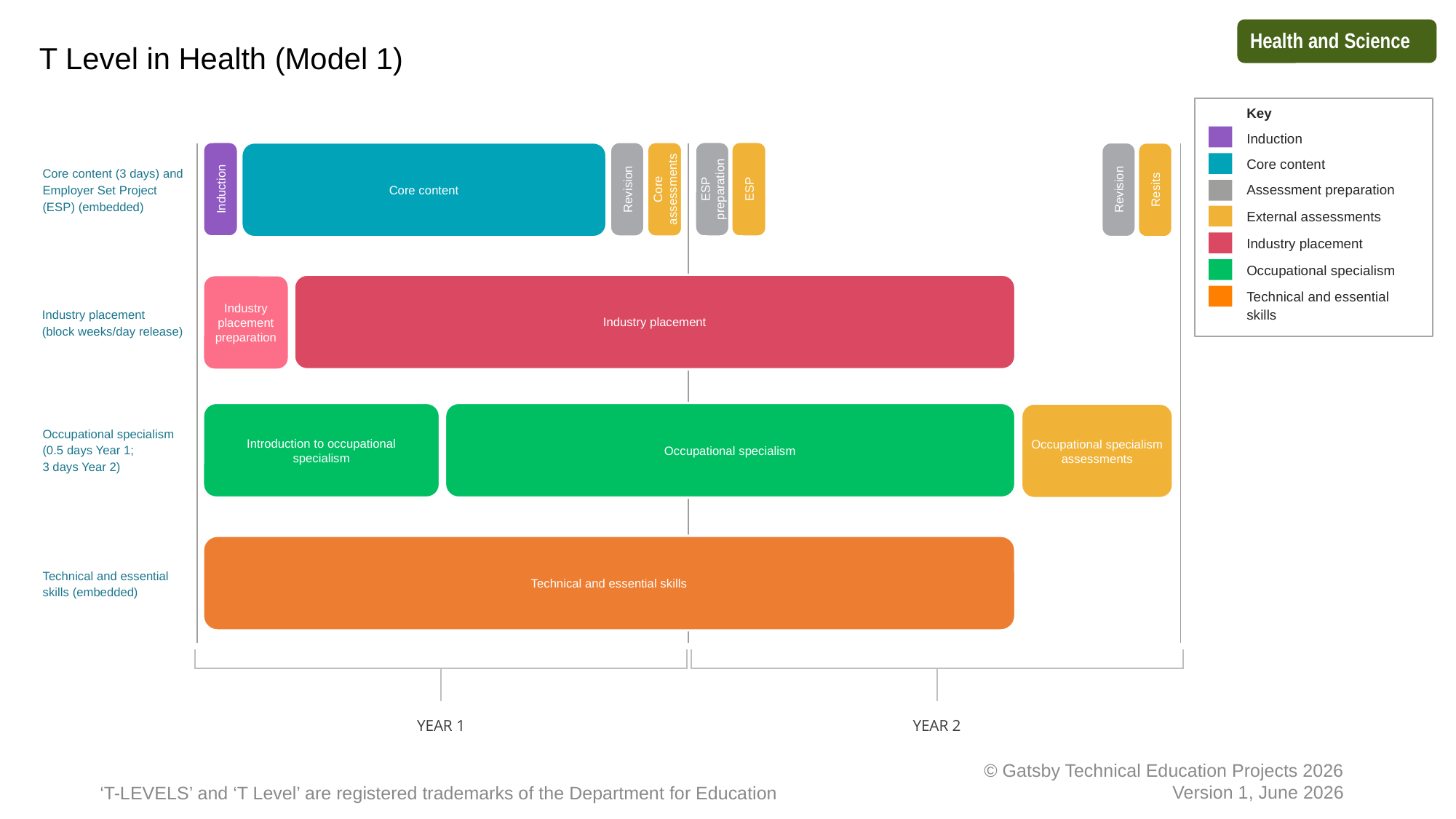

T Level in Health (Model 1)
Key
Induction
Core content
Assessment preparation
External assessments
Industry placement
Occupational specialism
Technical and essential skills

Core content

Core content (3 days) and Employer Set Project (ESP) (embedded)
Induction
ESP
Core assessments
ESP preparation
Revision
Revision
Resits

Industry placement
Industry placement preparation

Industry placement
(block weeks/day release)
Introduction to occupational specialism
Occupational specialism
Occupational specialism assessments
Occupational specialism
(0.5 days Year 1;
3 days Year 2)
Technical and essential skills
Technical and essential skills (embedded)